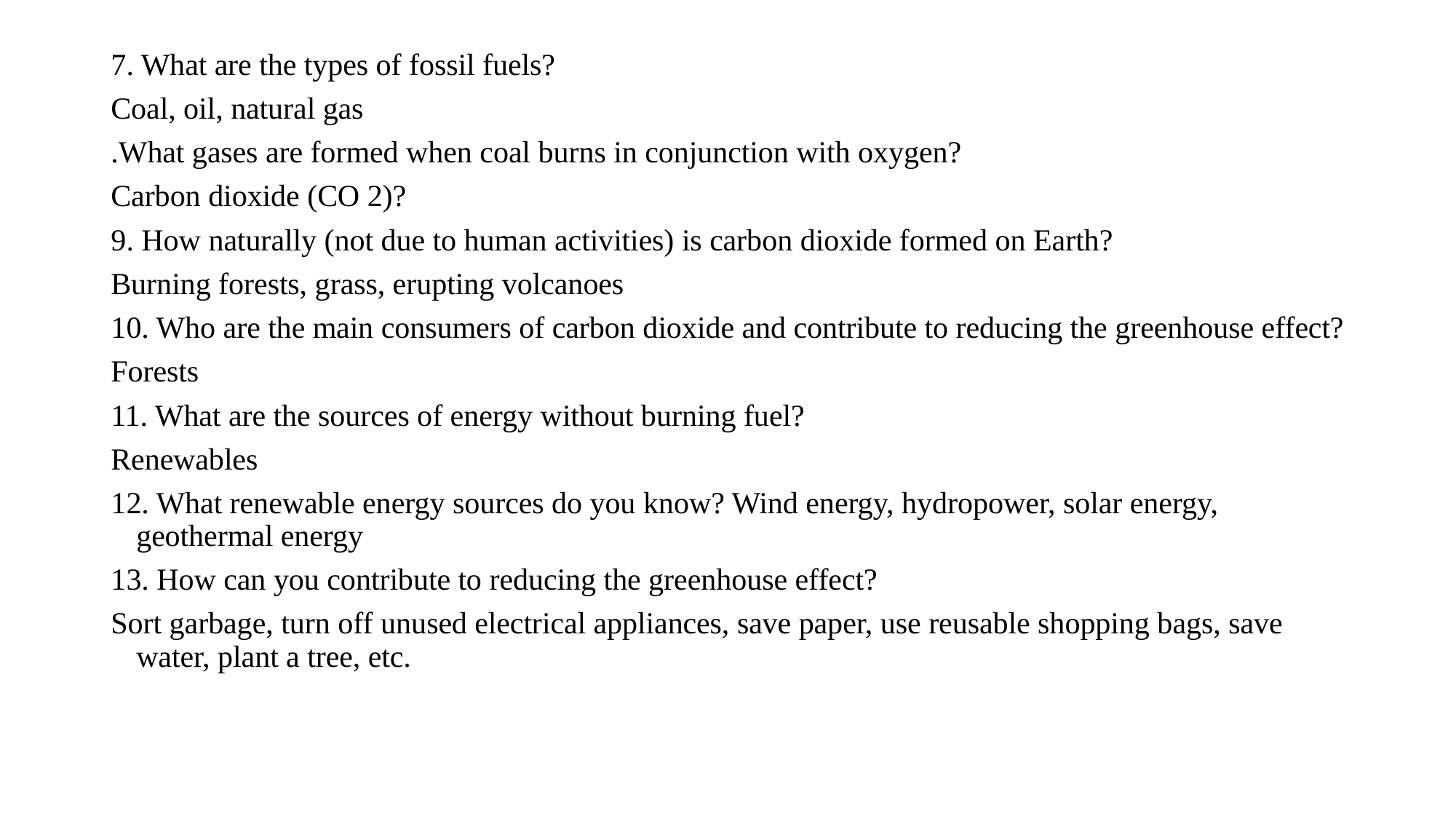

#
7. What are the types of fossil fuels?
Coal, oil, natural gas
.What gases are formed when coal burns in conjunction with oxygen?
Carbon dioxide (CO 2)?
9. How naturally (not due to human activities) is carbon dioxide formed on Earth?
Burning forests, grass, erupting volcanoes
10. Who are the main consumers of carbon dioxide and contribute to reducing the greenhouse effect?
Forests
11. What are the sources of energy without burning fuel?
Renewables
12. What renewable energy sources do you know? Wind energy, hydropower, solar energy, geothermal energy
13. How can you contribute to reducing the greenhouse effect?
Sort garbage, turn off unused electrical appliances, save paper, use reusable shopping bags, save water, plant a tree, etc.